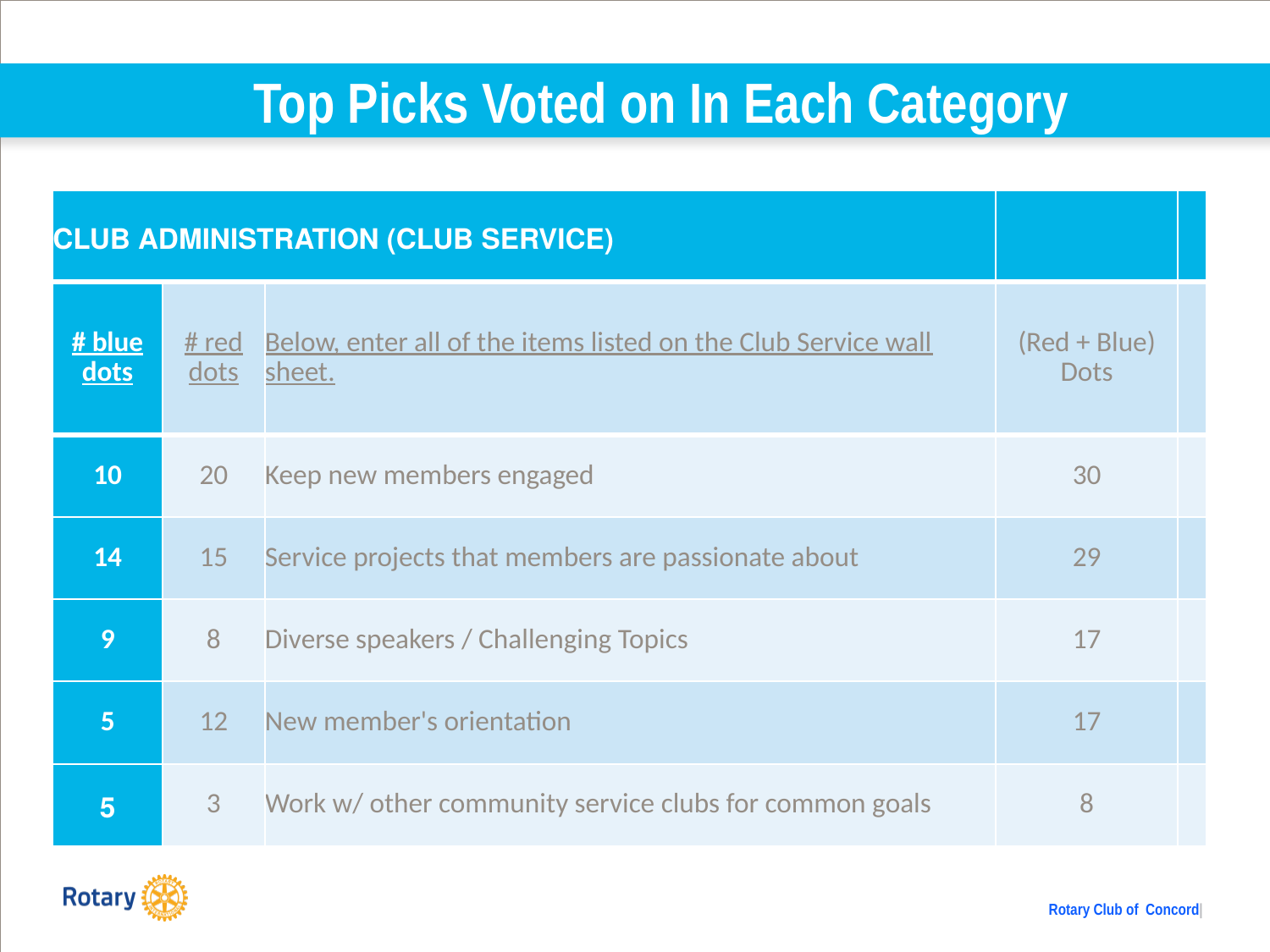

Top Picks Voted on In Each Category
| CLUB ADMINISTRATION (CLUB SERVICE) |  |  |  |  |
| --- | --- | --- | --- | --- |
| # blue dots | # red dots | Below, enter all of the items listed on the Club Service wall sheet. | (Red + Blue) Dots |  |
| 10 | 20 | Keep new members engaged | 30 |  |
| 14 | 15 | Service projects that members are passionate about | 29 |  |
| 9 | 8 | Diverse speakers / Challenging Topics | 17 |  |
| 5 | 12 | New member's orientation | 17 |  |
| 5 | 3 | Work w/ other community service clubs for common goals | 8 |  |